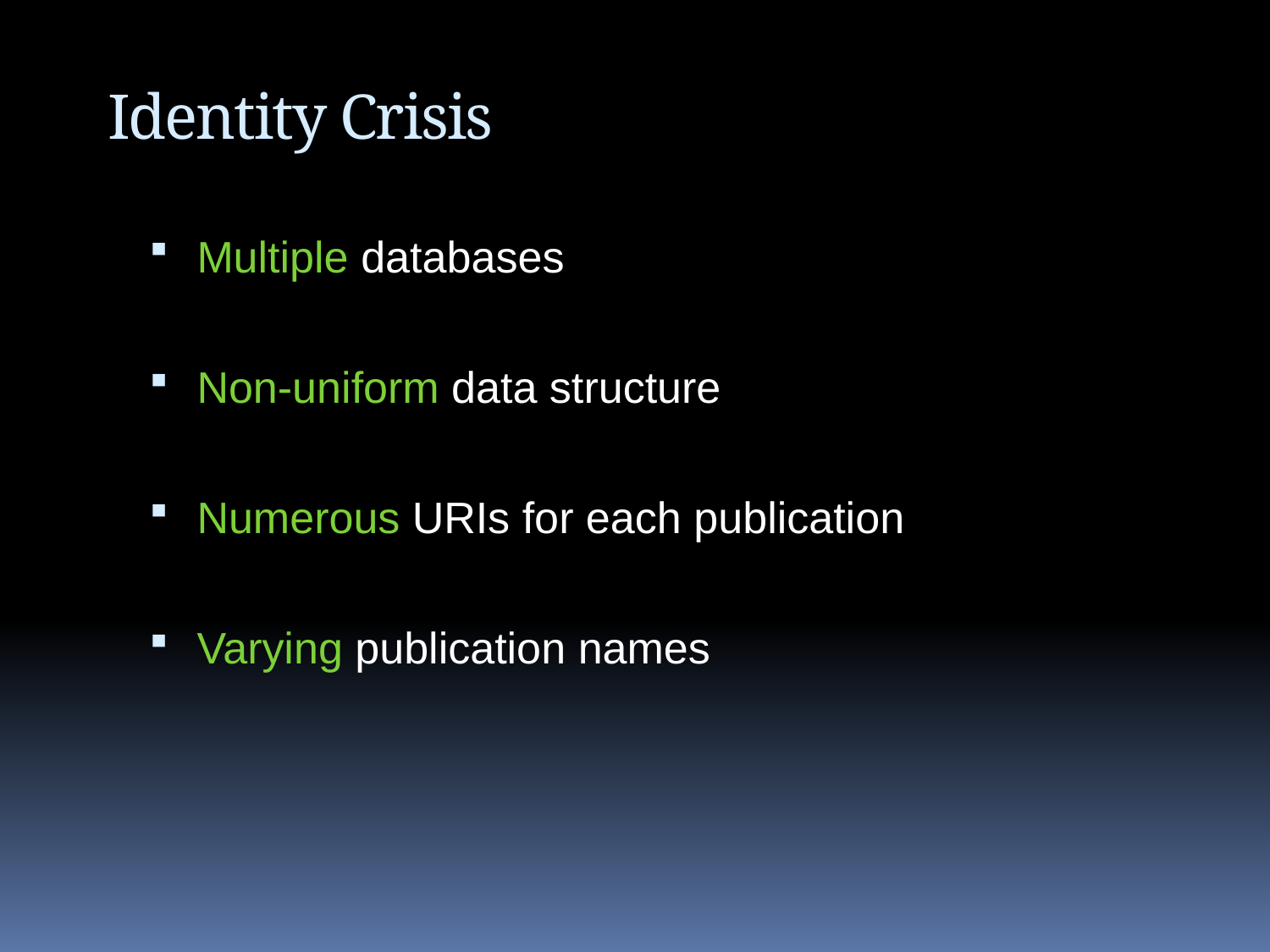

# Identity Crisis
Multiple databases

Non-uniform data structure

Numerous URIs for each publication

Varying publication names